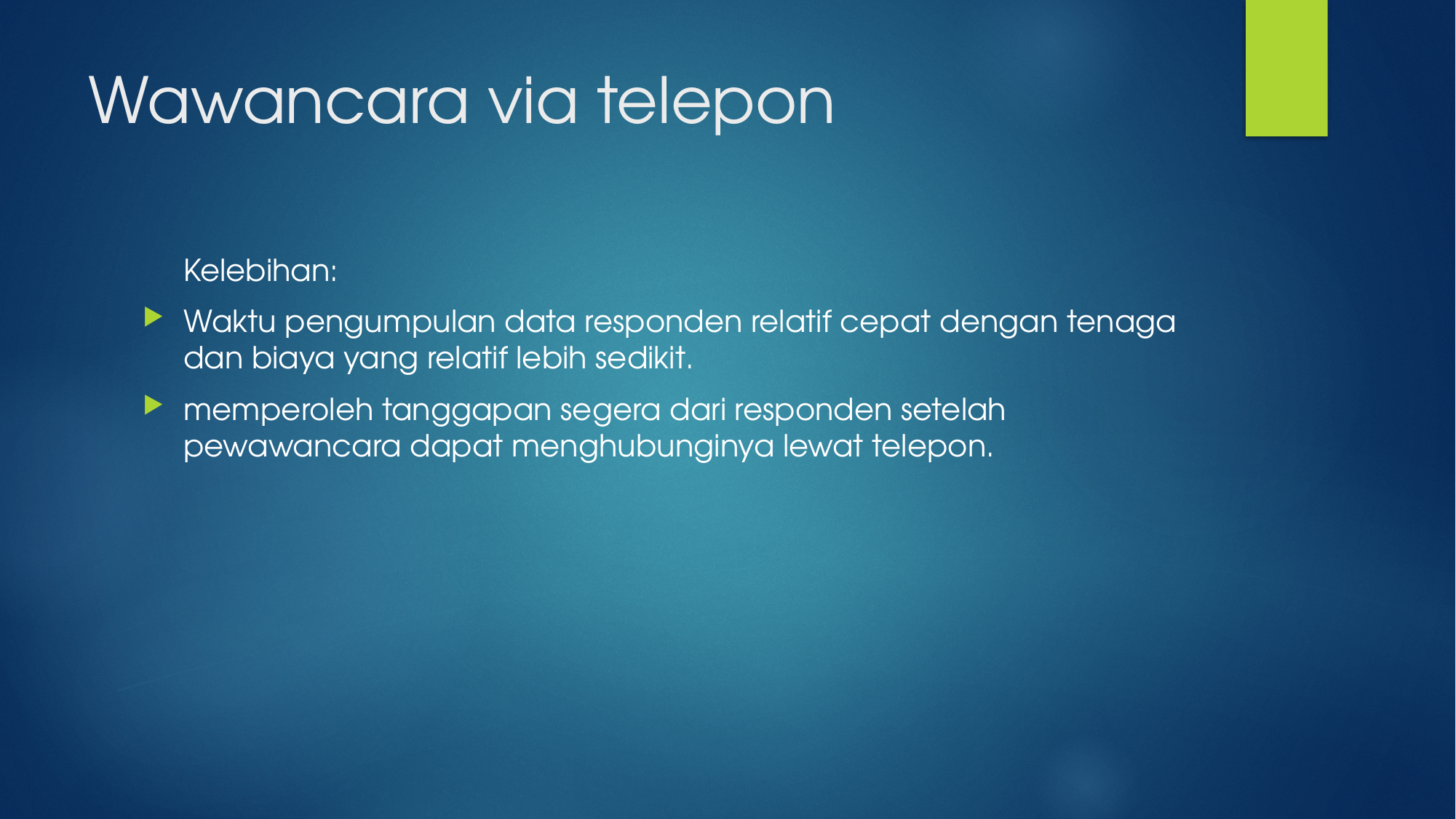

# Wawancara via telepon
	Kelebihan:
Waktu pengumpulan data responden relatif cepat dengan tenaga dan biaya yang relatif lebih sedikit.
memperoleh tanggapan segera dari responden setelah pewawancara dapat menghubunginya lewat telepon.